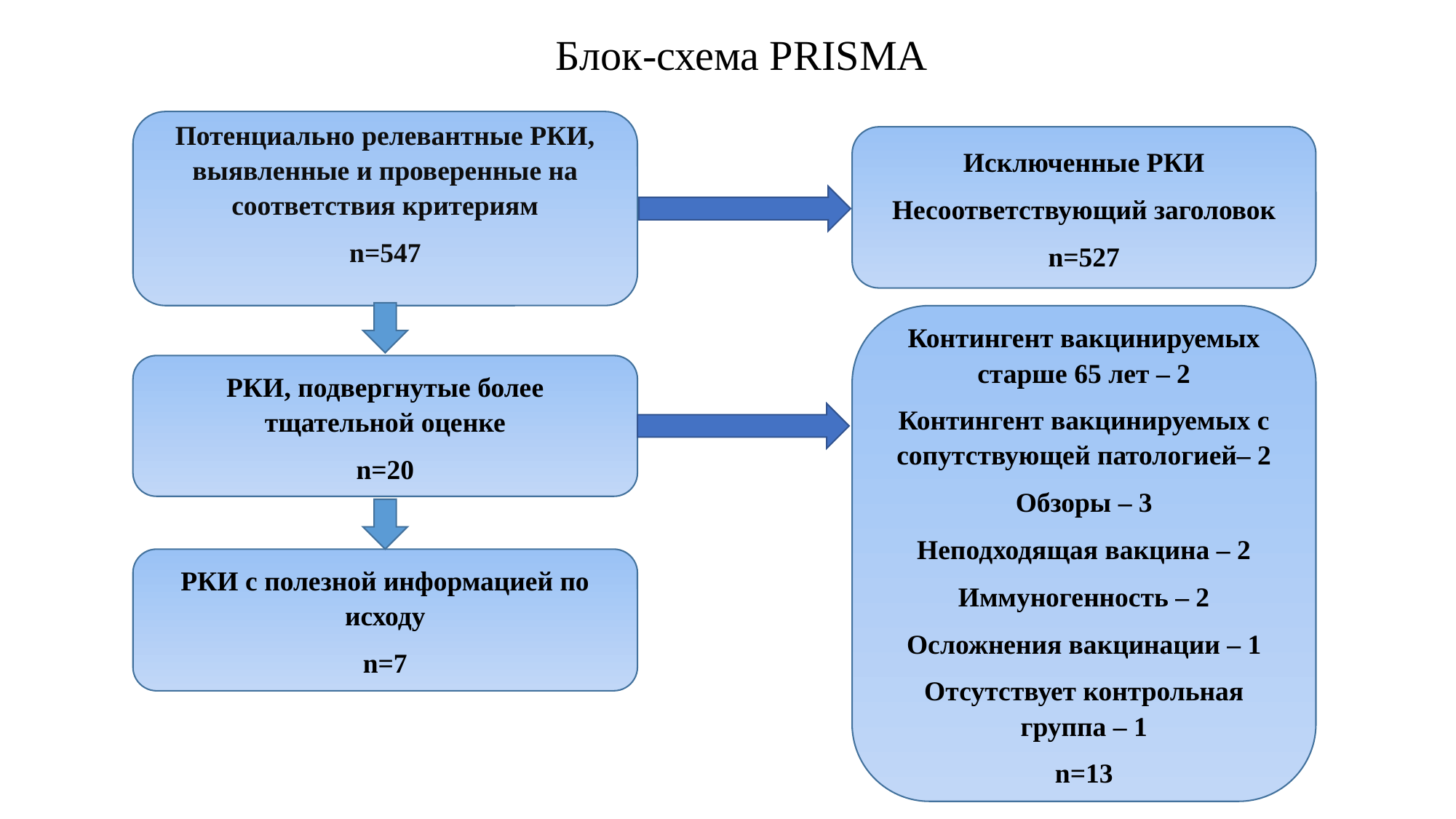

# Блок-схема PRISMA
Потенциально релевантные РКИ, выявленные и проверенные на соответствия критериям
n=547

Исключенные РКИ
Несоответствующий заголовок
n=527

Контингент вакцинируемых старше 65 лет – 2
Контингент вакцинируемых с сопутствующей патологией– 2
Обзоры – 3
Неподходящая вакцина – 2
Иммуногенность – 2
Осложнения вакцинации – 1
Отсутствует контрольная группа – 1
n=13
РКИ, подвергнутые более тщательной оценке
n=20

РКИ с полезной информацией по исходу
n=7